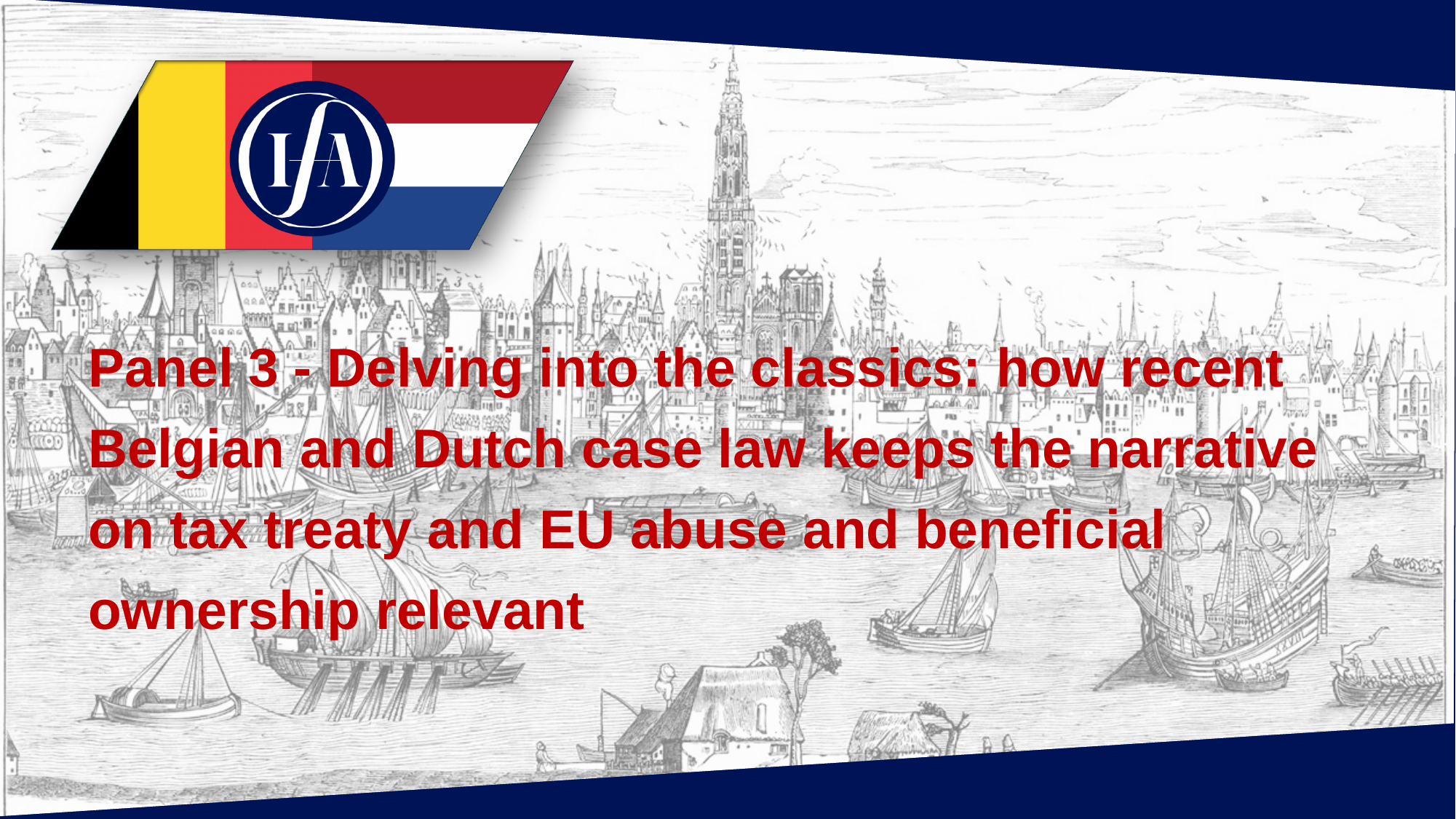

# Panel 3 - Delving into the classics: how recent Belgian and Dutch case law keeps the narrative on tax treaty and EU abuse and beneficial ownership relevant